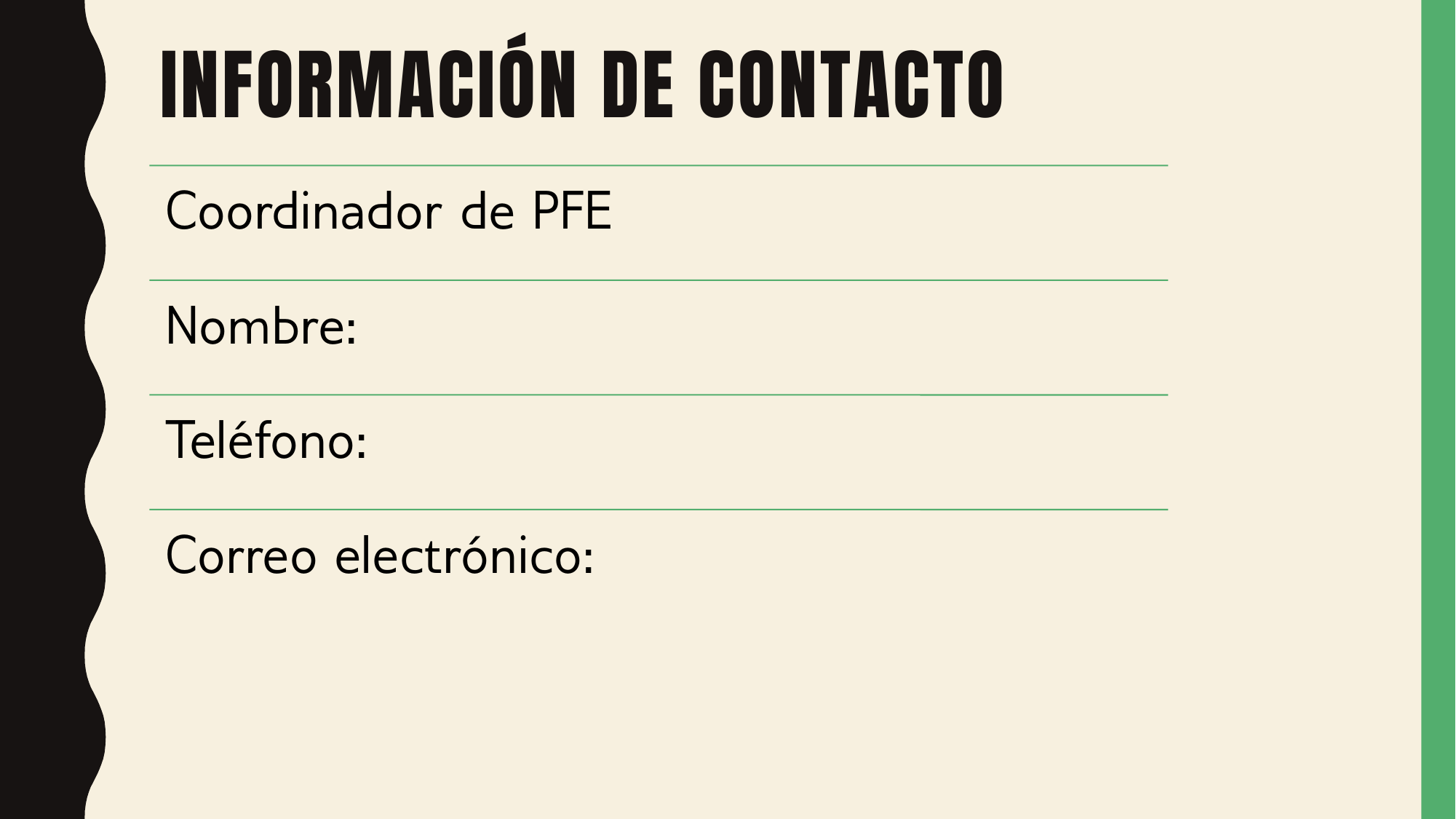

# Información de contacto
Coordinador de PFE
Nombre:
Teléfono:
Correo electrónico: